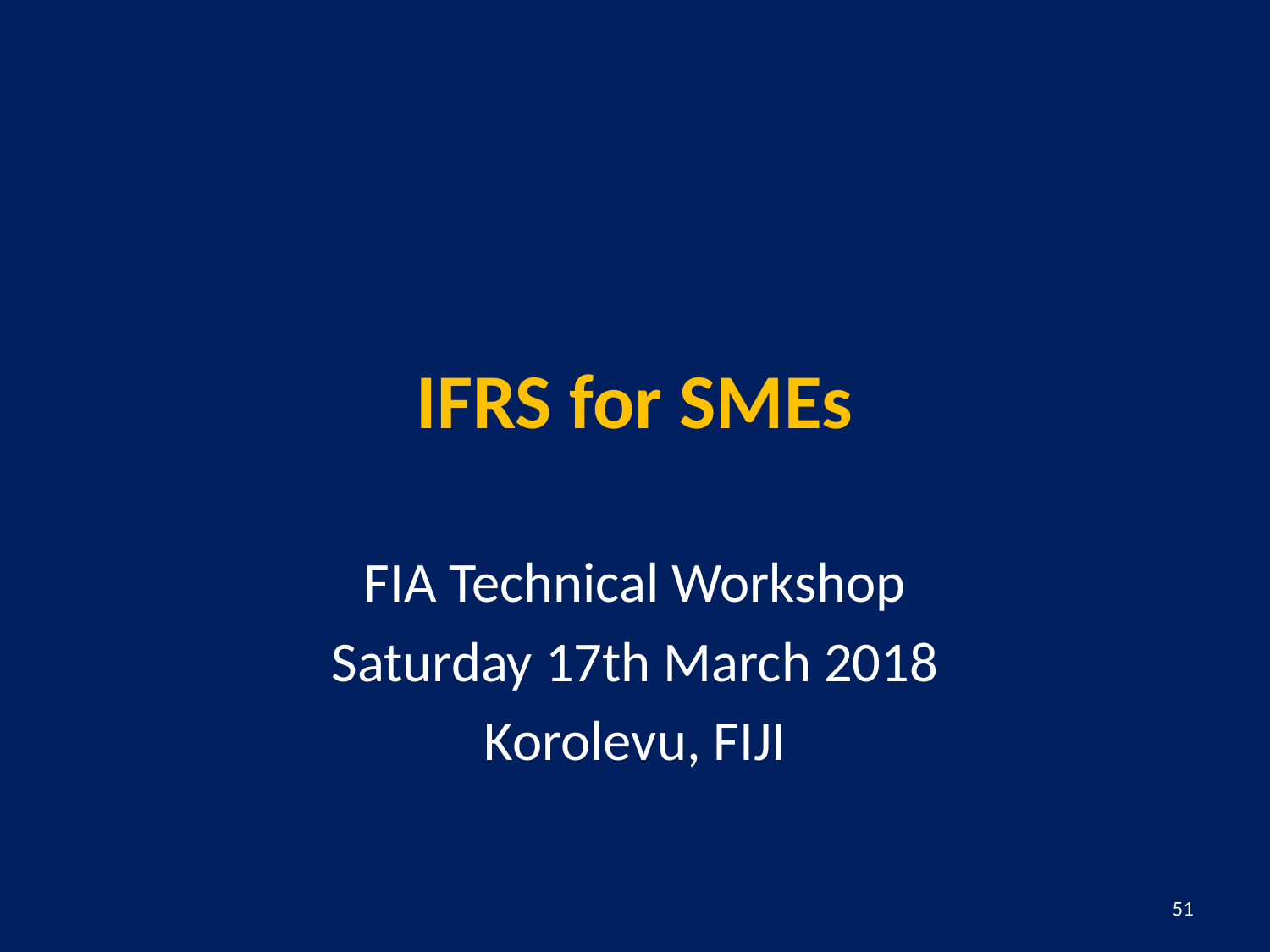

# IFRS for SMEs
FIA Technical Workshop
Saturday 17th March 2018
Korolevu, FIJI
51